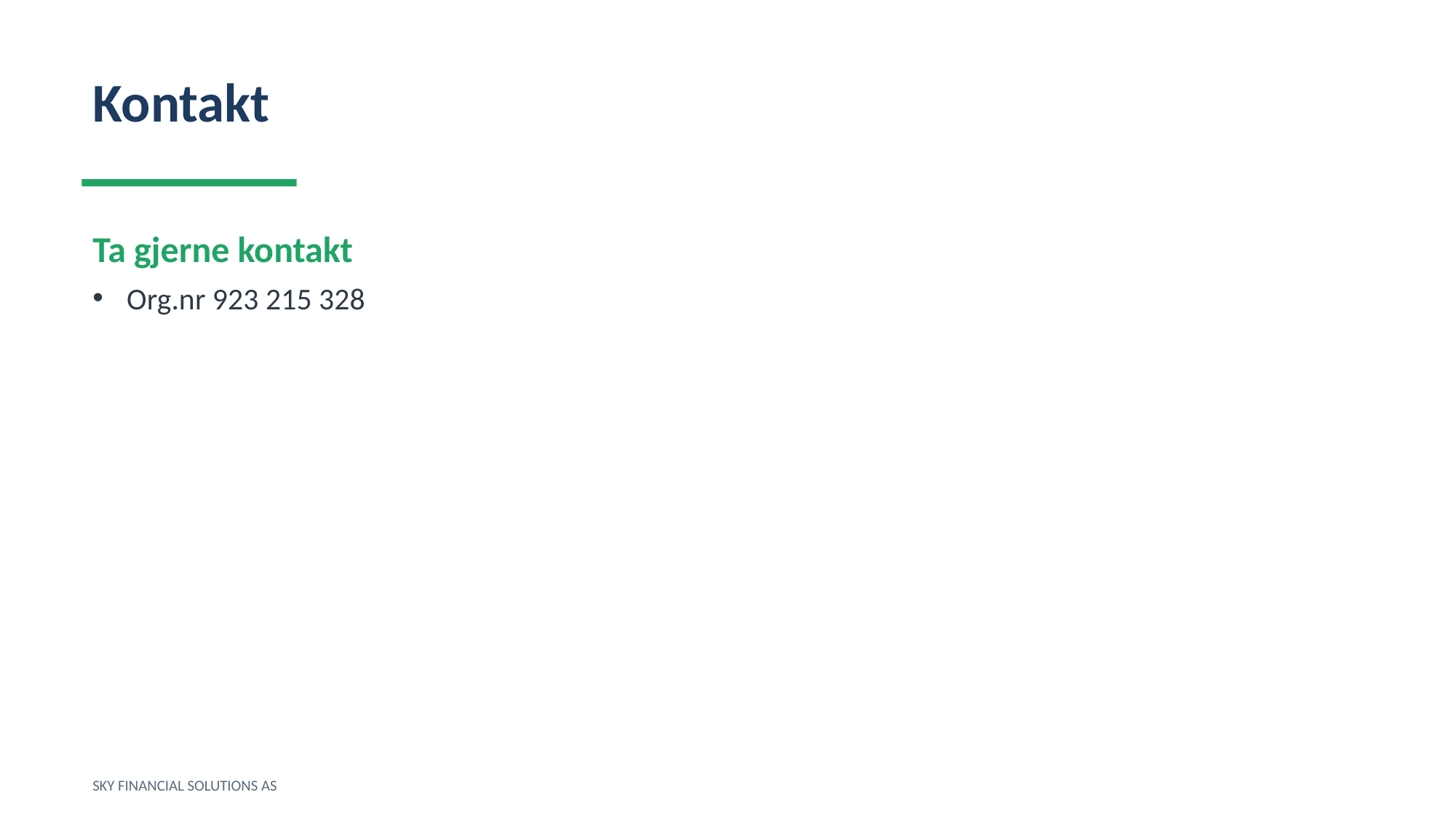

Kontakt

Ta gjerne kontakt
Org.nr 923 215 328
SKY FINANCIAL SOLUTIONS AS